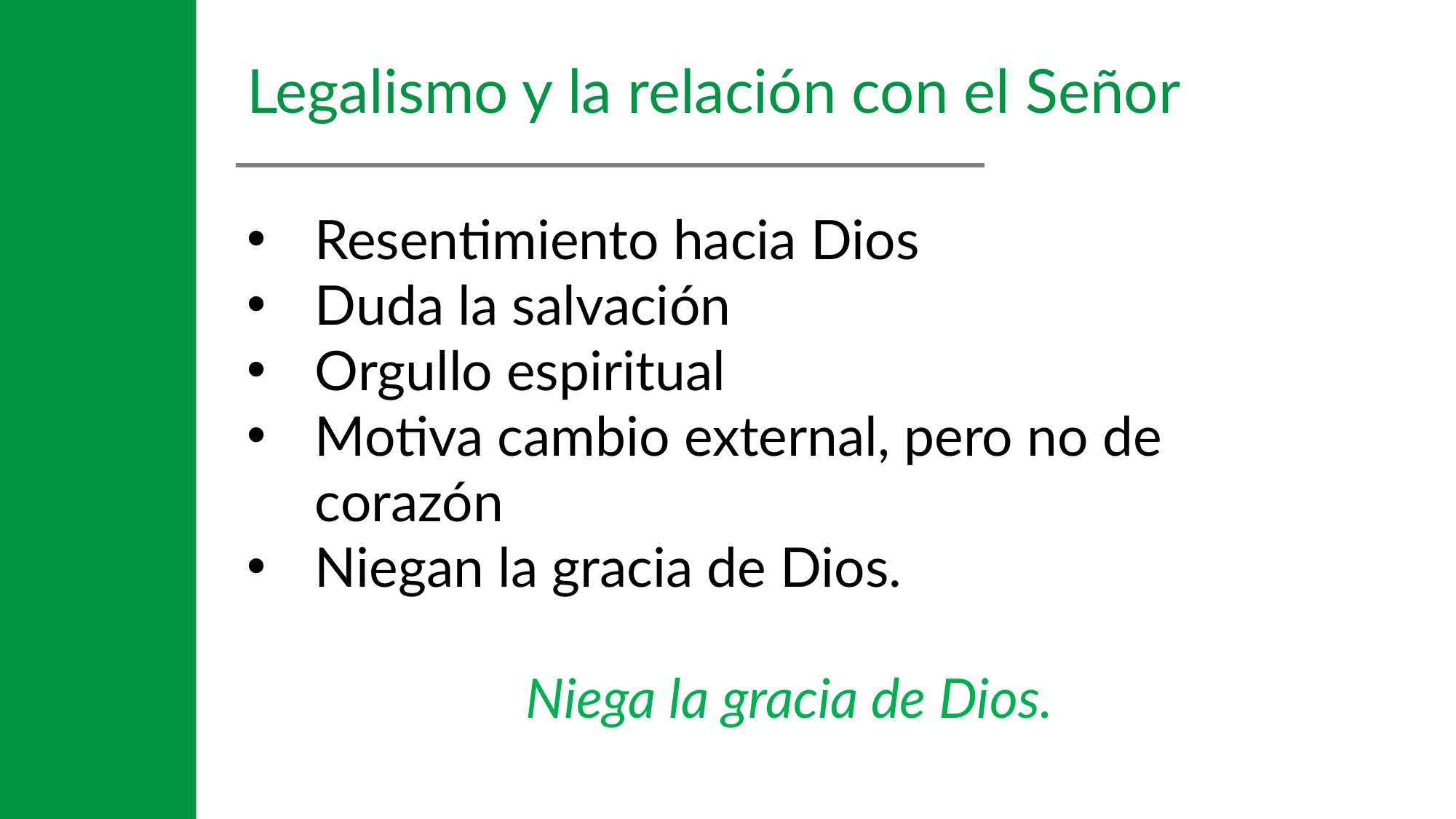

Legalismo y la relación con el Señor
Resentimiento hacia Dios
Duda la salvación
Orgullo espiritual
Motiva cambio external, pero no de corazón
Niegan la gracia de Dios.

Niega la gracia de Dios.